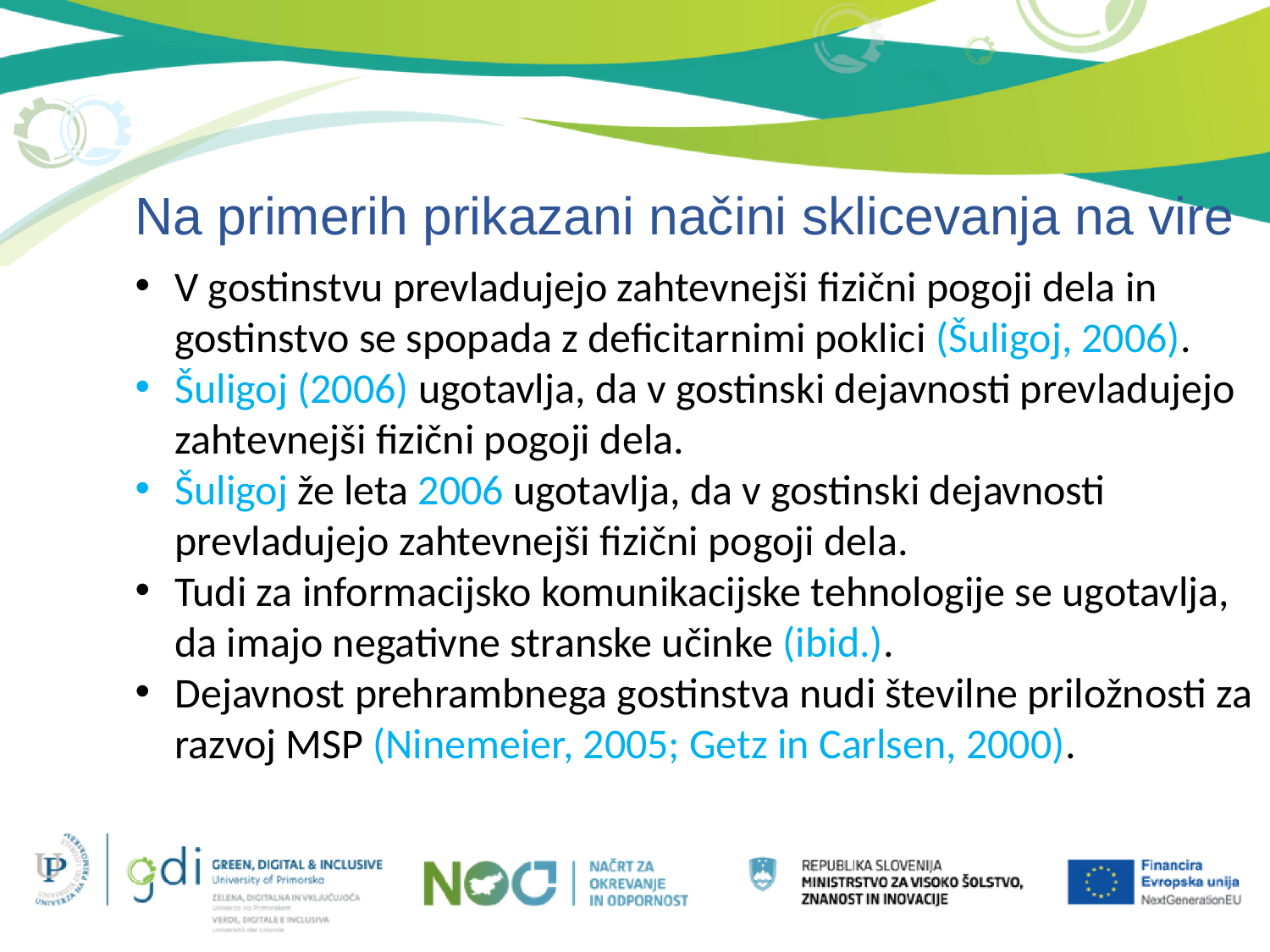

Na primerih prikazani načini sklicevanja na vire
V gostinstvu prevladujejo zahtevnejši fizični pogoji dela in gostinstvo se spopada z deficitarnimi poklici (Šuligoj, 2006).
Šuligoj (2006) ugotavlja, da v gostinski dejavnosti prevladujejo zahtevnejši fizični pogoji dela.
Šuligoj že leta 2006 ugotavlja, da v gostinski dejavnosti prevladujejo zahtevnejši fizični pogoji dela.
Tudi za informacijsko komunikacijske tehnologije se ugotavlja, da imajo negativne stranske učinke (ibid.).
Dejavnost prehrambnega gostinstva nudi številne priložnosti za razvoj MSP (Ninemeier, 2005; Getz in Carlsen, 2000).